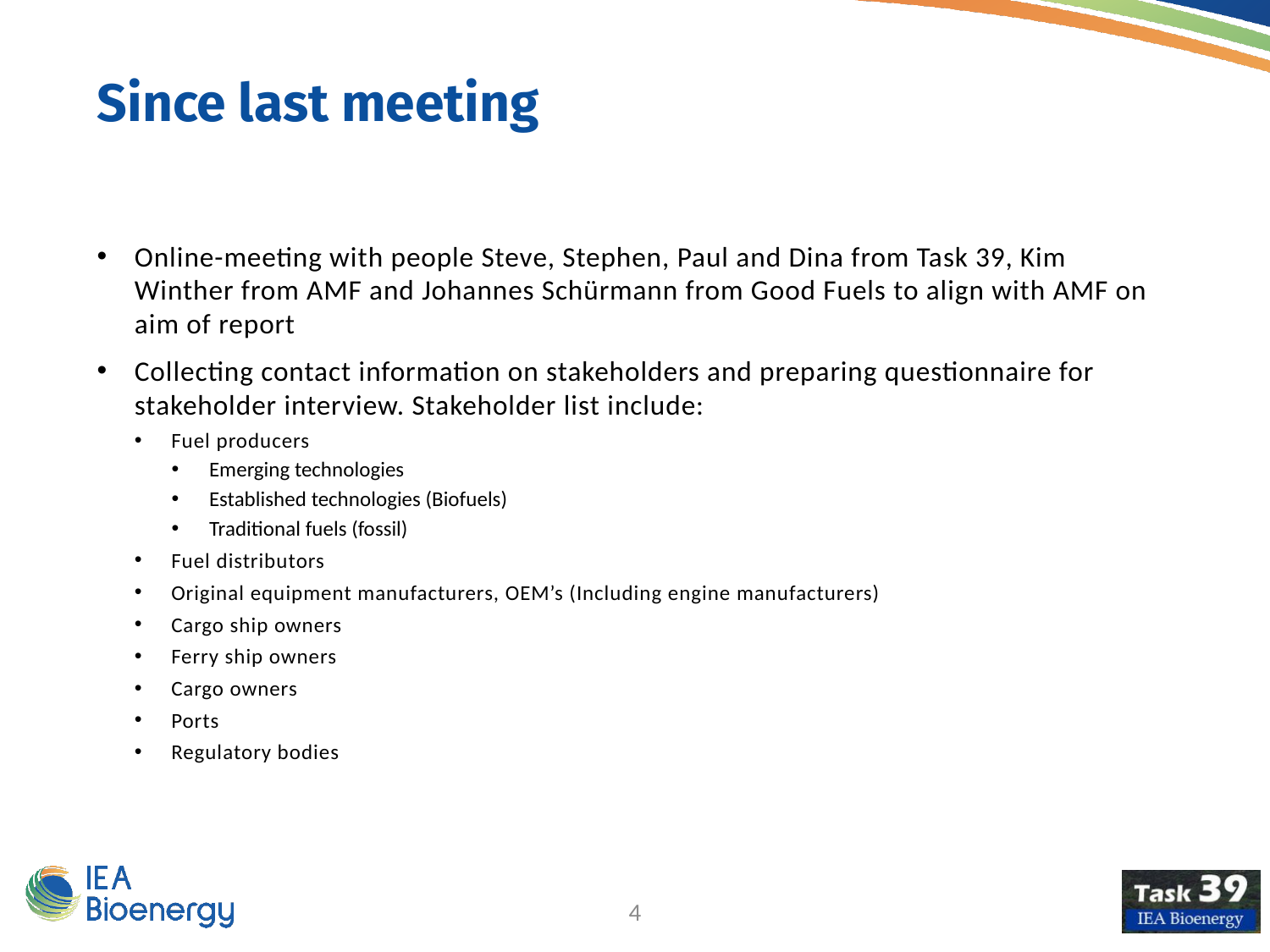

Since last meeting
Online-meeting with people Steve, Stephen, Paul and Dina from Task 39, Kim Winther from AMF and Johannes Schürmann from Good Fuels to align with AMF on aim of report
Collecting contact information on stakeholders and preparing questionnaire for stakeholder interview. Stakeholder list include:
Fuel producers
Emerging technologies
Established technologies (Biofuels)
Traditional fuels (fossil)
Fuel distributors
Original equipment manufacturers, OEM’s (Including engine manufacturers)
Cargo ship owners
Ferry ship owners
Cargo owners
Ports
Regulatory bodies